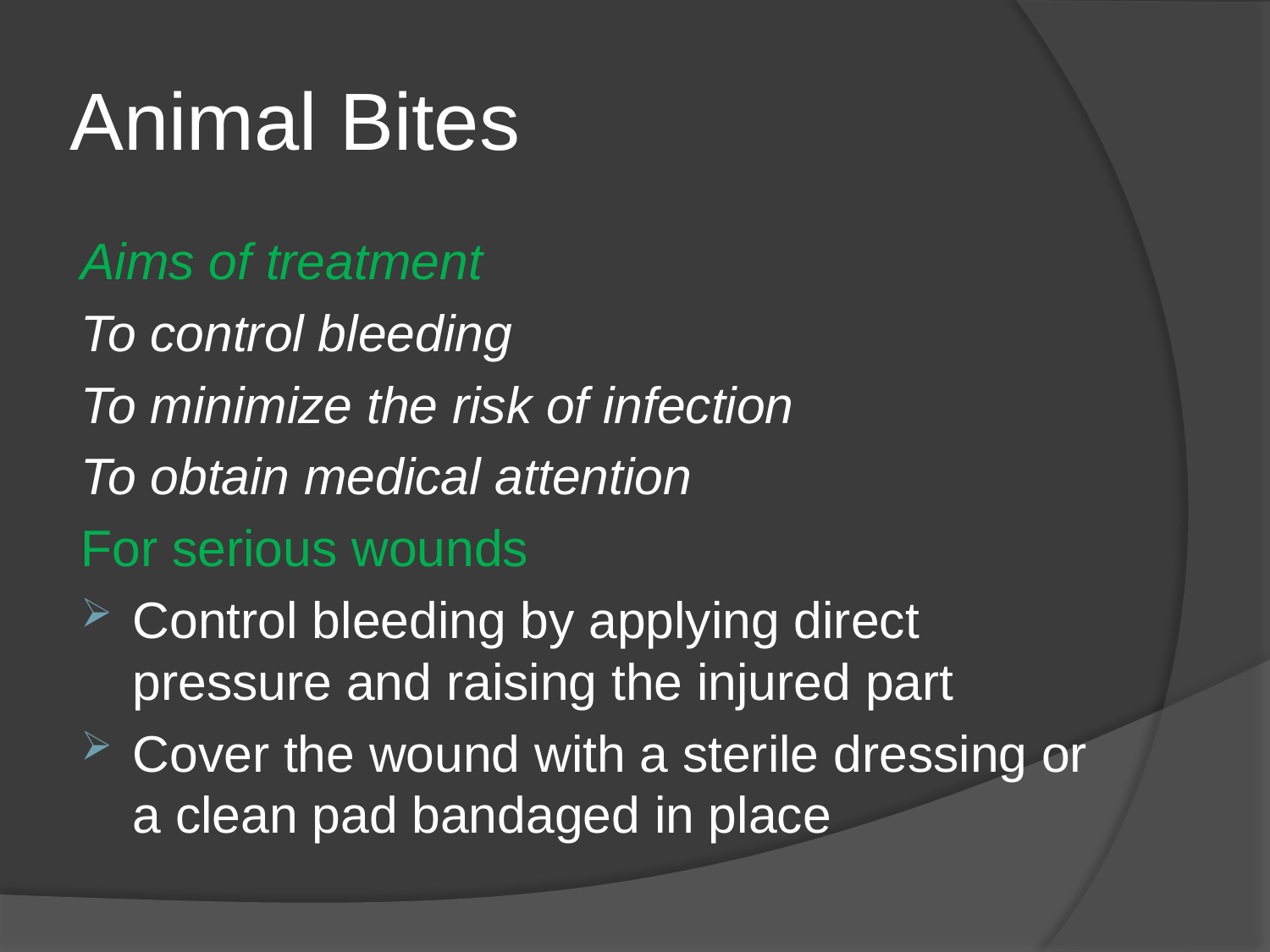

# Animal Bites
Aims of treatment
To control bleeding
To minimize the risk of infection
To obtain medical attention
For serious wounds
Control bleeding by applying direct pressure and raising the injured part
Cover the wound with a sterile dressing or a clean pad bandaged in place